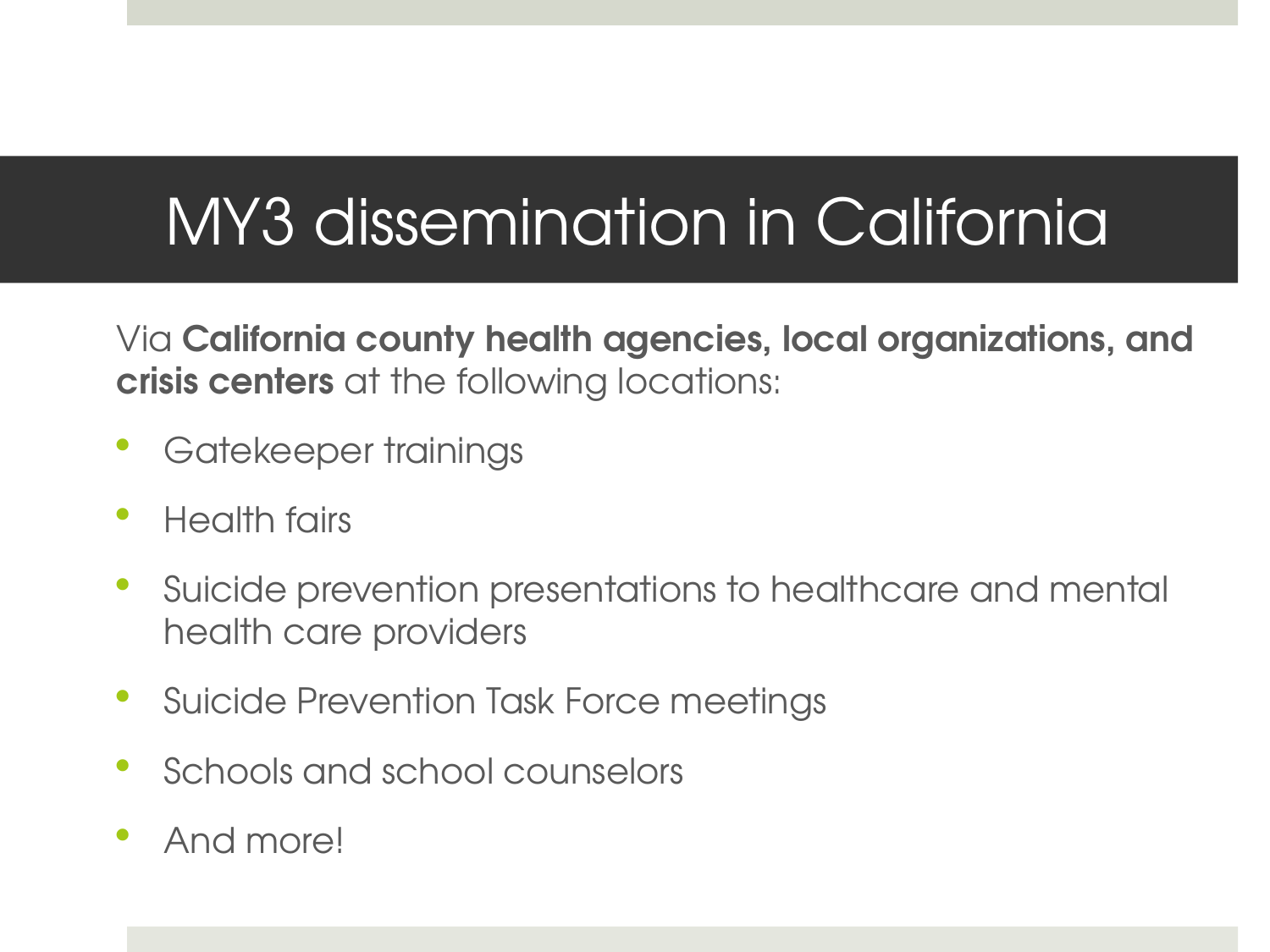

# MY3 dissemination in California
Via California county health agencies, local organizations, and crisis centers at the following locations:
Gatekeeper trainings
Health fairs
Suicide prevention presentations to healthcare and mental health care providers
Suicide Prevention Task Force meetings
Schools and school counselors
And more!